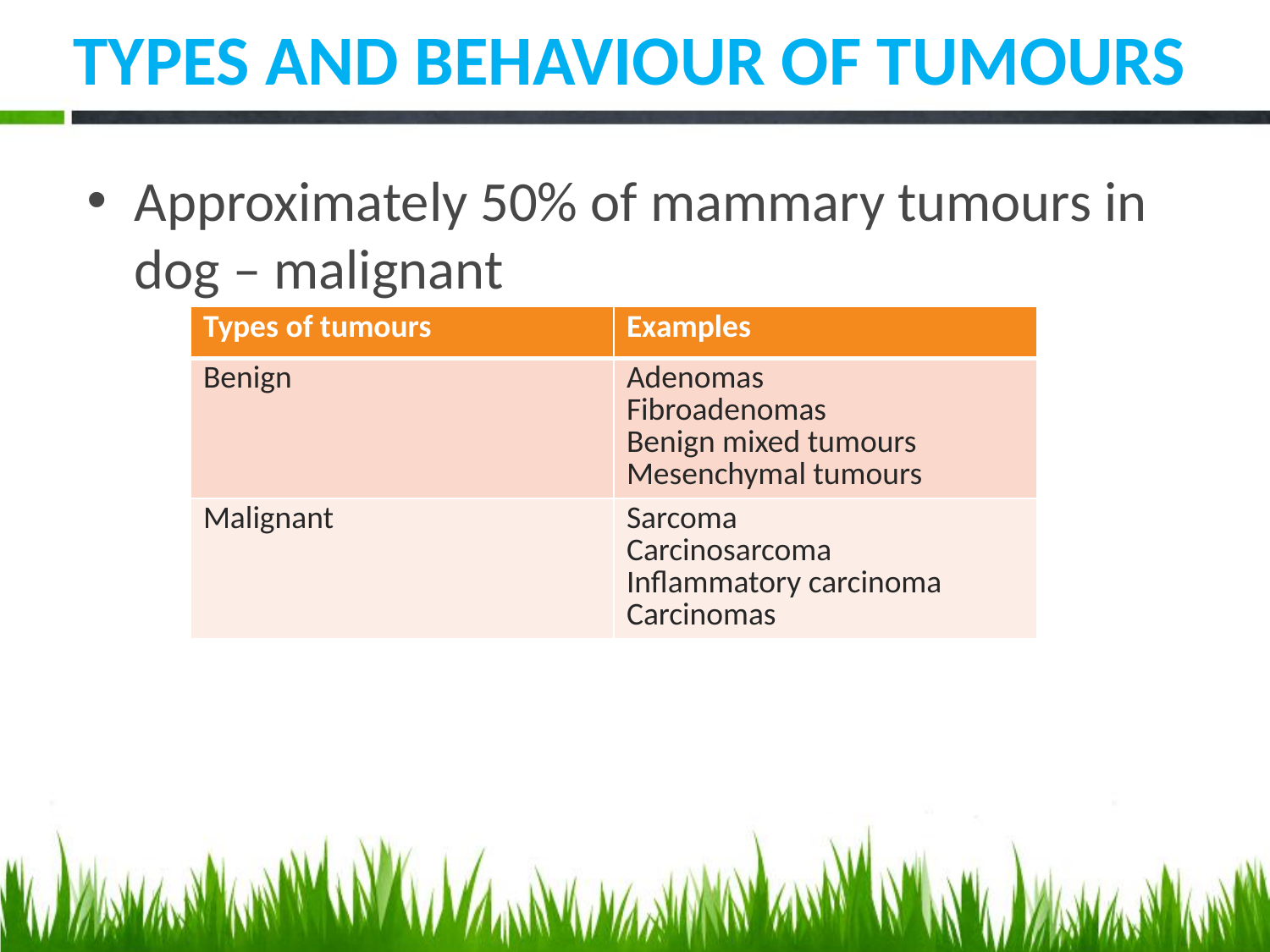

# TYPES AND BEHAVIOUR OF TUMOURS
Approximately 50% of mammary tumours in dog – malignant

| Types of tumours | Examples |
| --- | --- |
| Benign | Adenomas Fibroadenomas Benign mixed tumours Mesenchymal tumours |
| Malignant | Sarcoma Carcinosarcoma Inflammatory carcinoma Carcinomas |